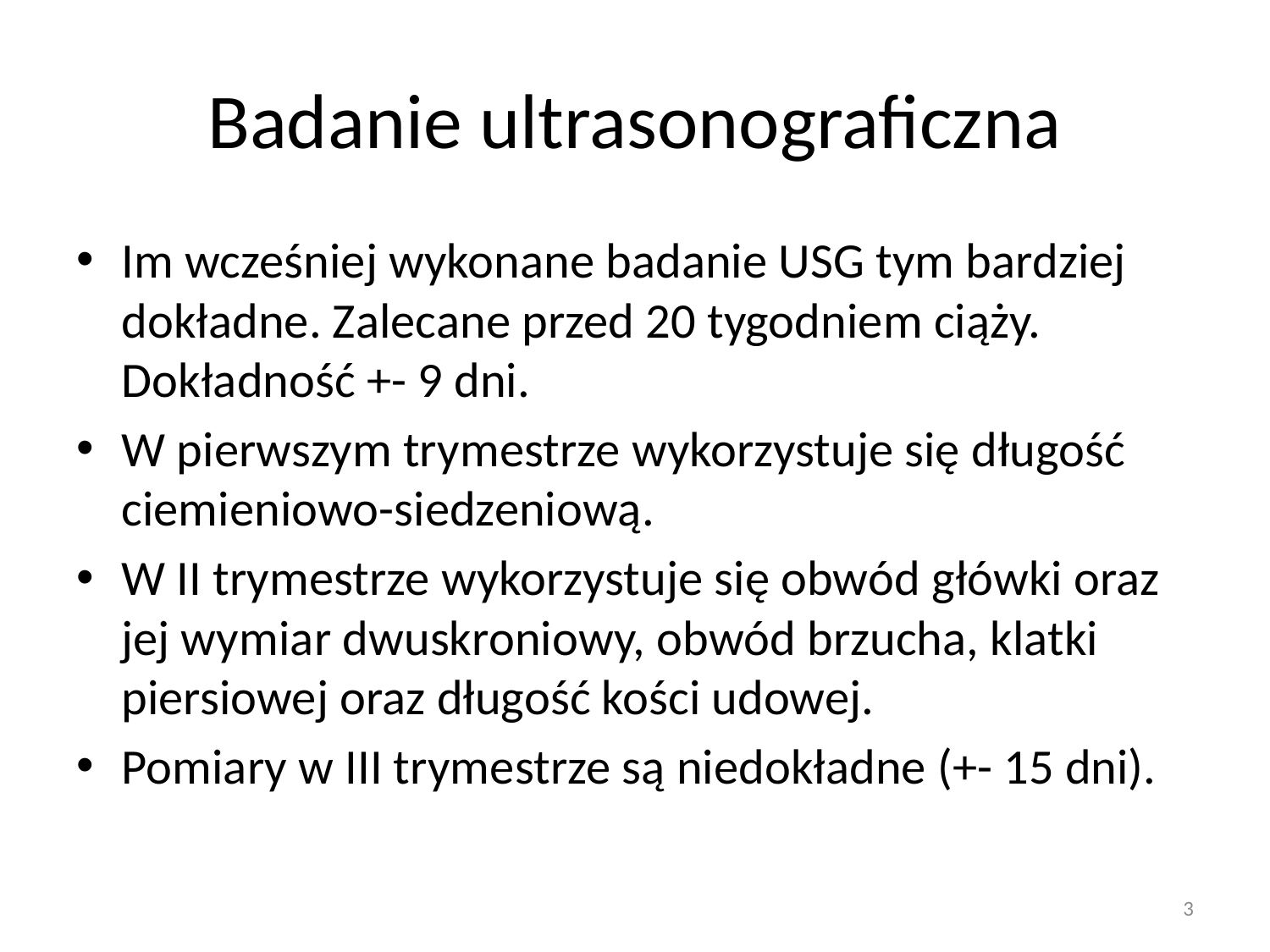

# Badanie ultrasonograficzna
Im wcześniej wykonane badanie USG tym bardziej dokładne. Zalecane przed 20 tygodniem ciąży. Dokładność +- 9 dni.
W pierwszym trymestrze wykorzystuje się długość ciemieniowo-siedzeniową.
W II trymestrze wykorzystuje się obwód główki oraz jej wymiar dwuskroniowy, obwód brzucha, klatki piersiowej oraz długość kości udowej.
Pomiary w III trymestrze są niedokładne (+- 15 dni).
3